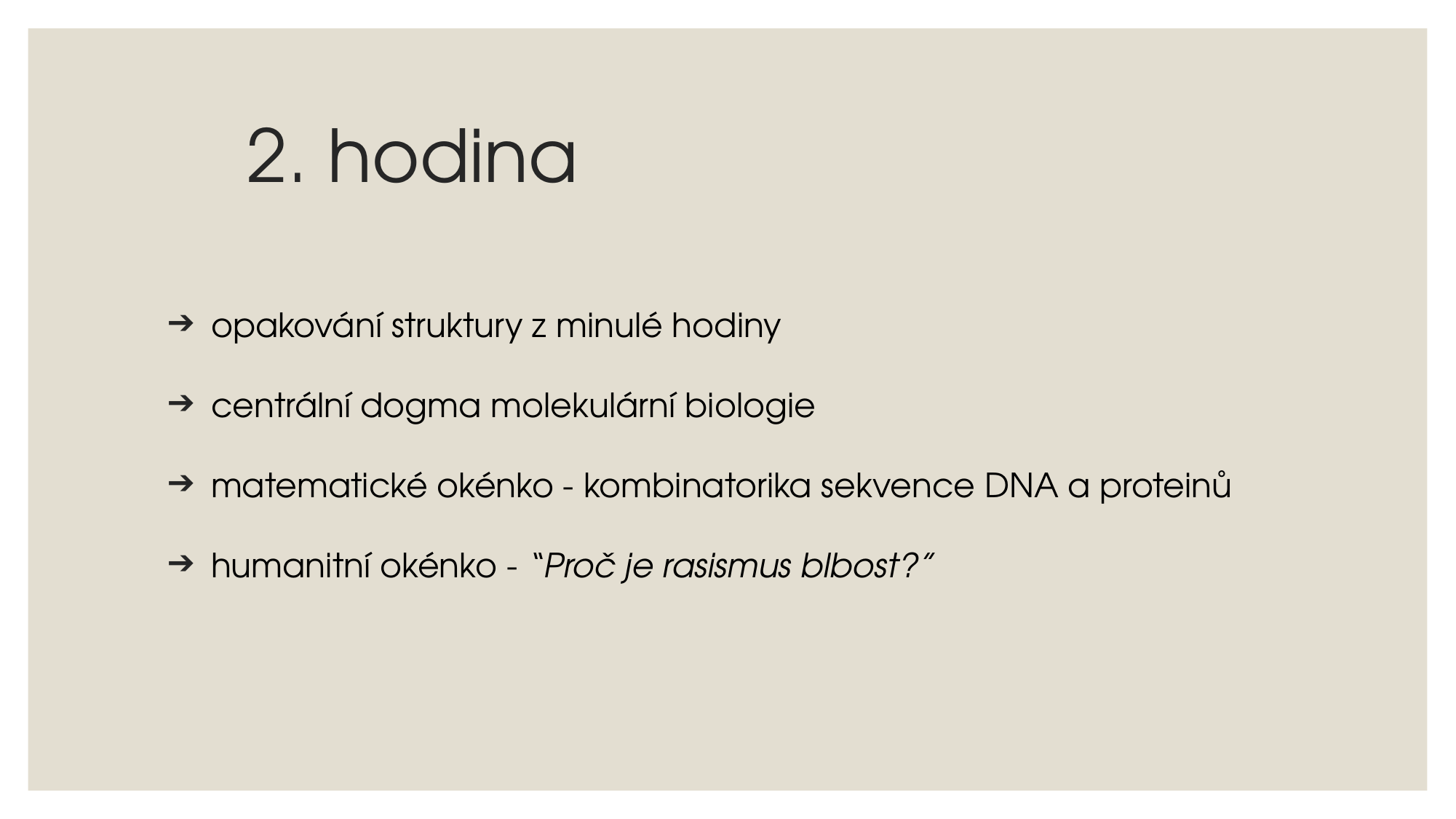

# 2. hodina
opakování struktury z minulé hodiny
centrální dogma molekulární biologie
matematické okénko - kombinatorika sekvence DNA a proteinů
humanitní okénko - “Proč je rasismus blbost?”